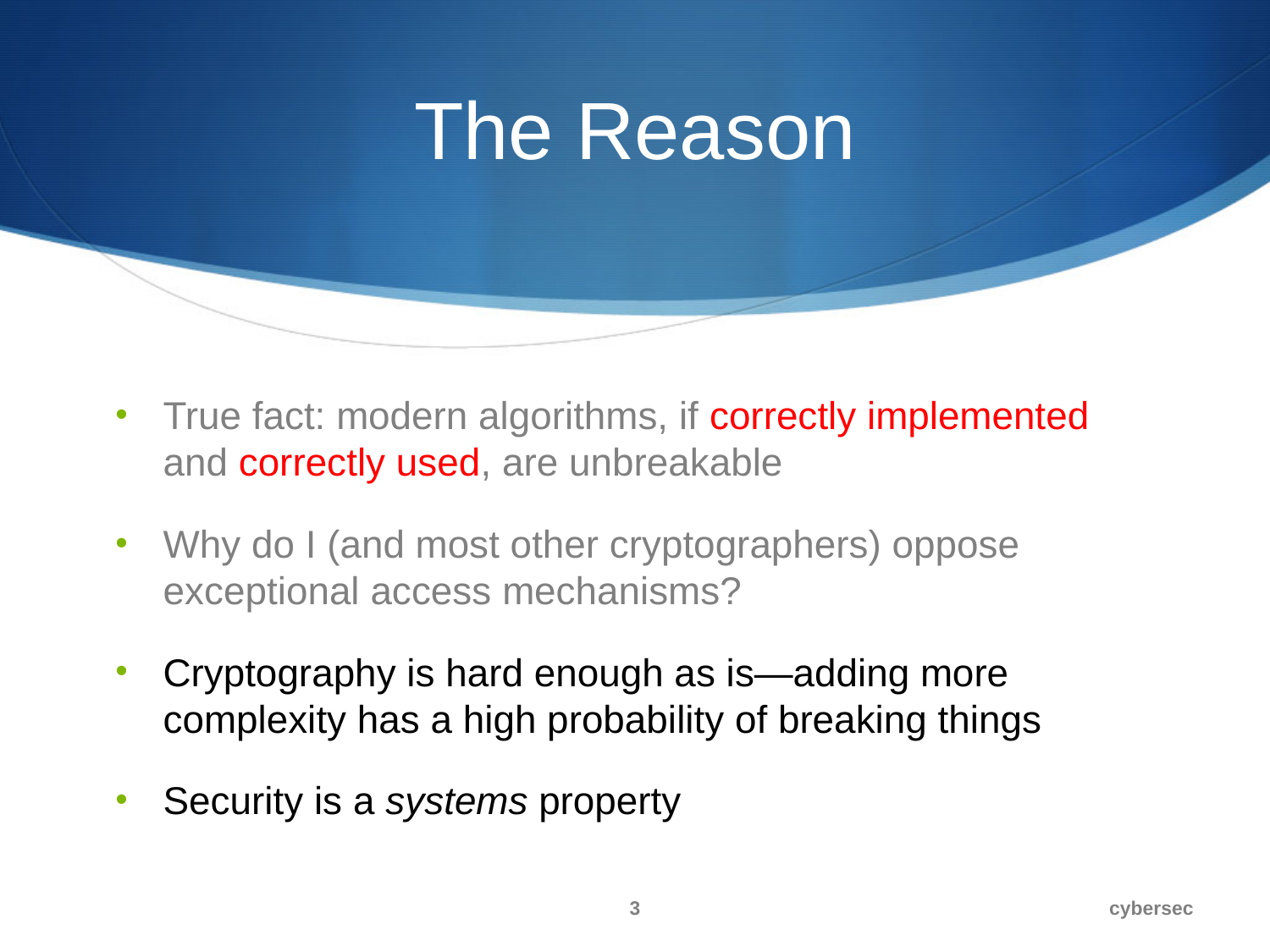

# The Reason
True fact: modern algorithms, if correctly implemented and correctly used, are unbreakable
Why do I (and most other cryptographers) oppose exceptional access mechanisms?
Cryptography is hard enough as is—adding more complexity has a high probability of breaking things
Security is a systems property

3
cybersec